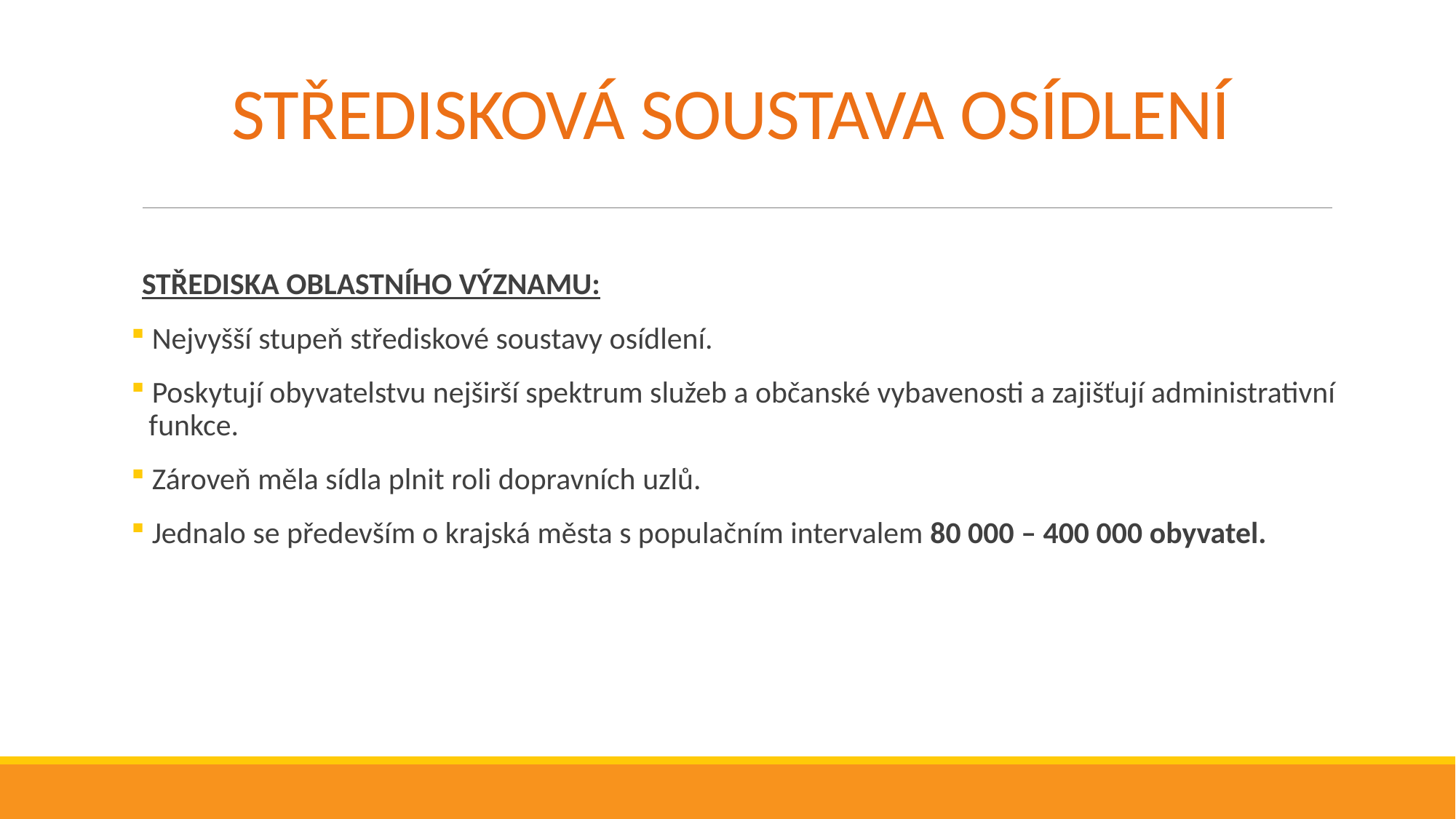

STŘEDISKOVÁ SOUSTAVA OSÍDLENÍ
STŘEDISKA OBLASTNÍHO VÝZNAMU:
 Nejvyšší stupeň střediskové soustavy osídlení.
 Poskytují obyvatelstvu nejširší spektrum služeb a občanské vybavenosti a zajišťují administrativní
 funkce.
 Zároveň měla sídla plnit roli dopravních uzlů.
 Jednalo se především o krajská města s populačním intervalem 80 000 – 400 000 obyvatel.